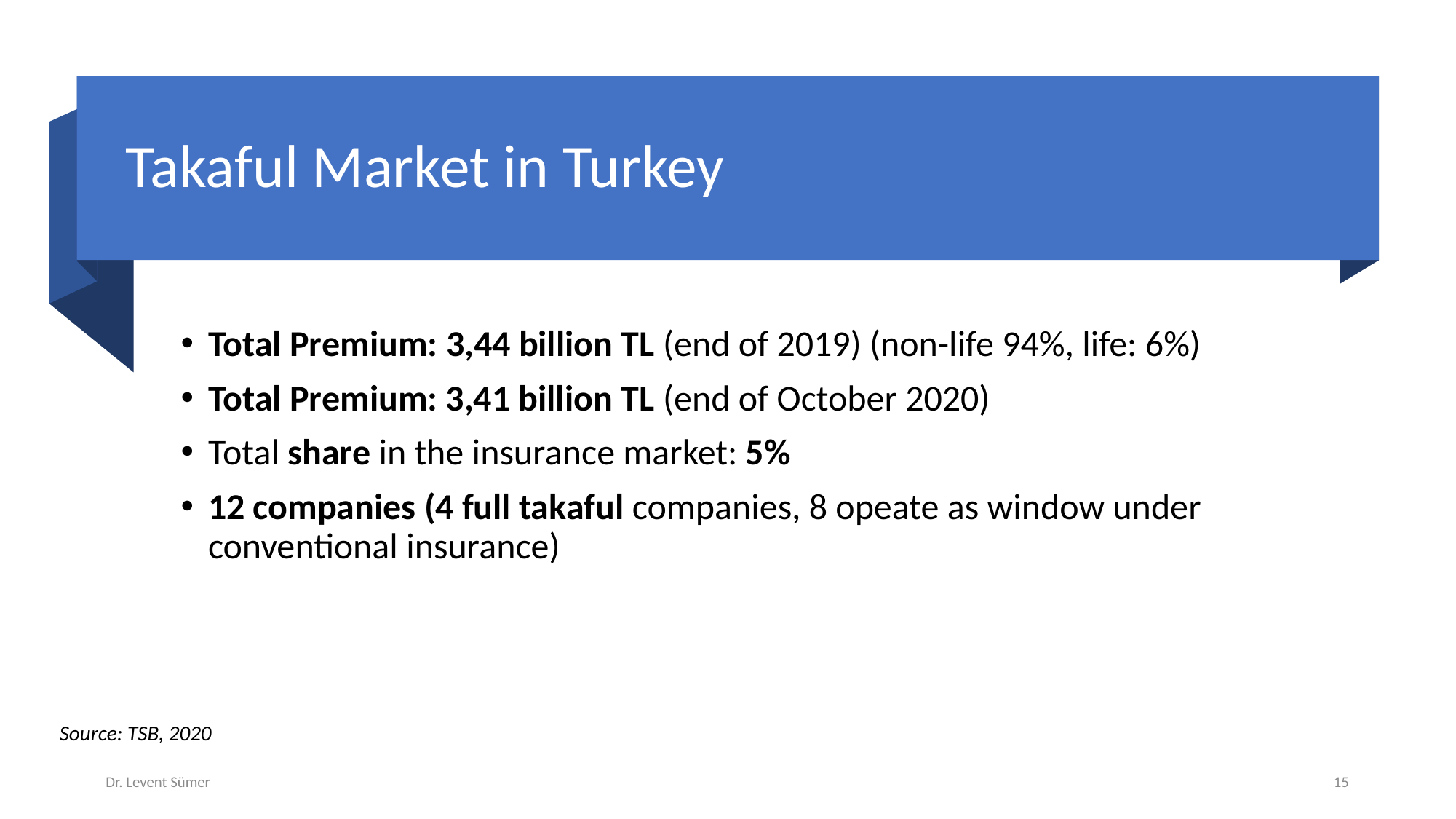

# Takaful Market in Turkey

Total Premium: 3,44 billion TL (end of 2019) (non-life 94%, life: 6%)
Total Premium: 3,41 billion TL (end of October 2020)
Total share in the insurance market: 5%
12 companies (4 full takaful companies, 8 opeate as window under conventional insurance)

Source: TSB, 2020
Dr. Levent Sümer
15